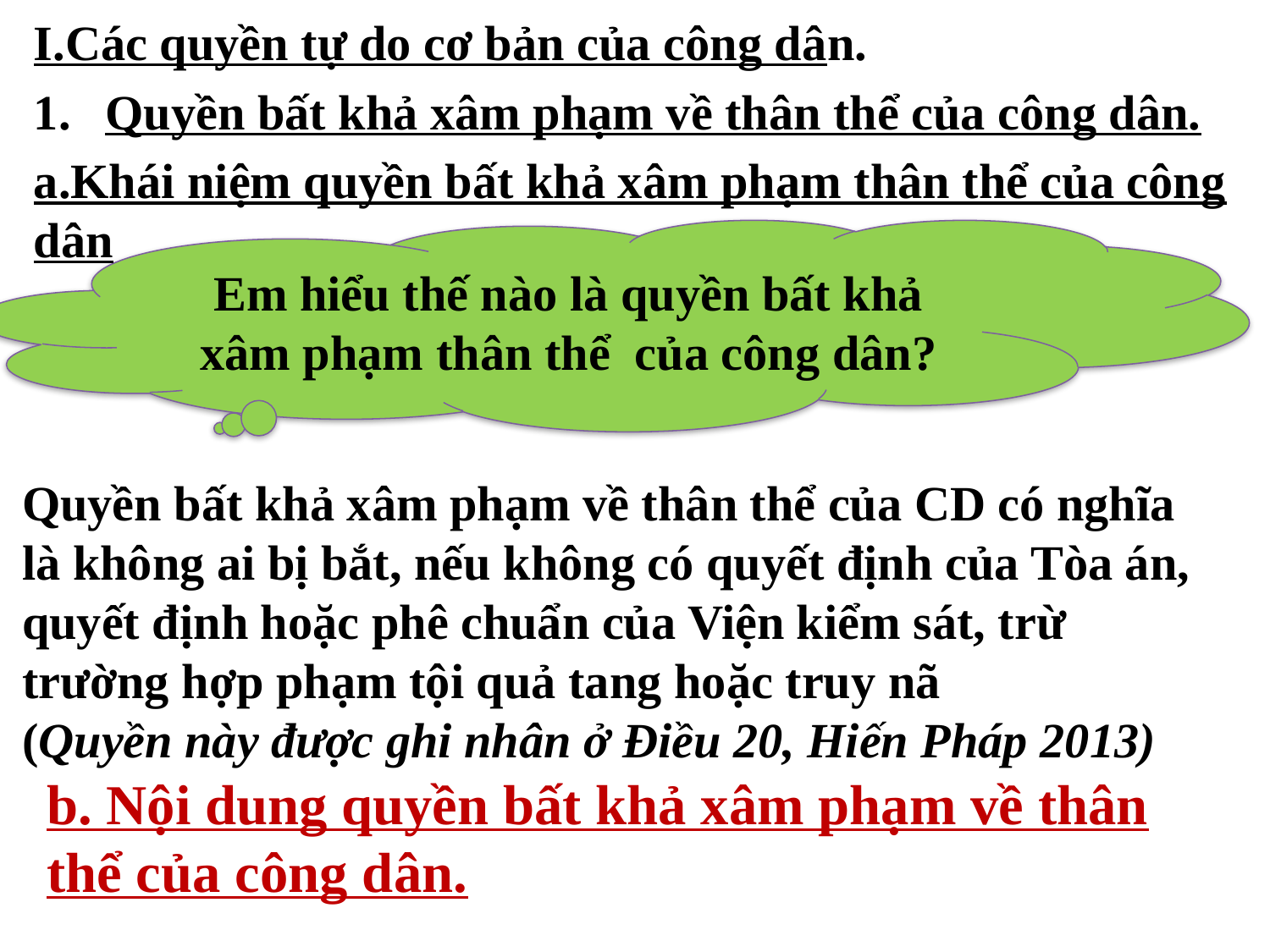

I.Các quyền tự do cơ bản của công dân.
Quyền bất khả xâm phạm về thân thể của công dân.
a.Khái niệm quyền bất khả xâm phạm thân thể của công dân
Em hiểu thế nào là quyền bất khả xâm phạm thân thể  của công dân?
Quyền bất khả xâm phạm về thân thể của CD có nghĩa là không ai bị bắt, nếu không có quyết định của Tòa án, quyết định hoặc phê chuẩn của Viện kiểm sát, trừ trường hợp phạm tội quả tang hoặc truy nã
(Quyền này được ghi nhân ở Điều 20, Hiến Pháp 2013)

b. Nội dung quyền bất khả xâm phạm về thân thể của công dân.